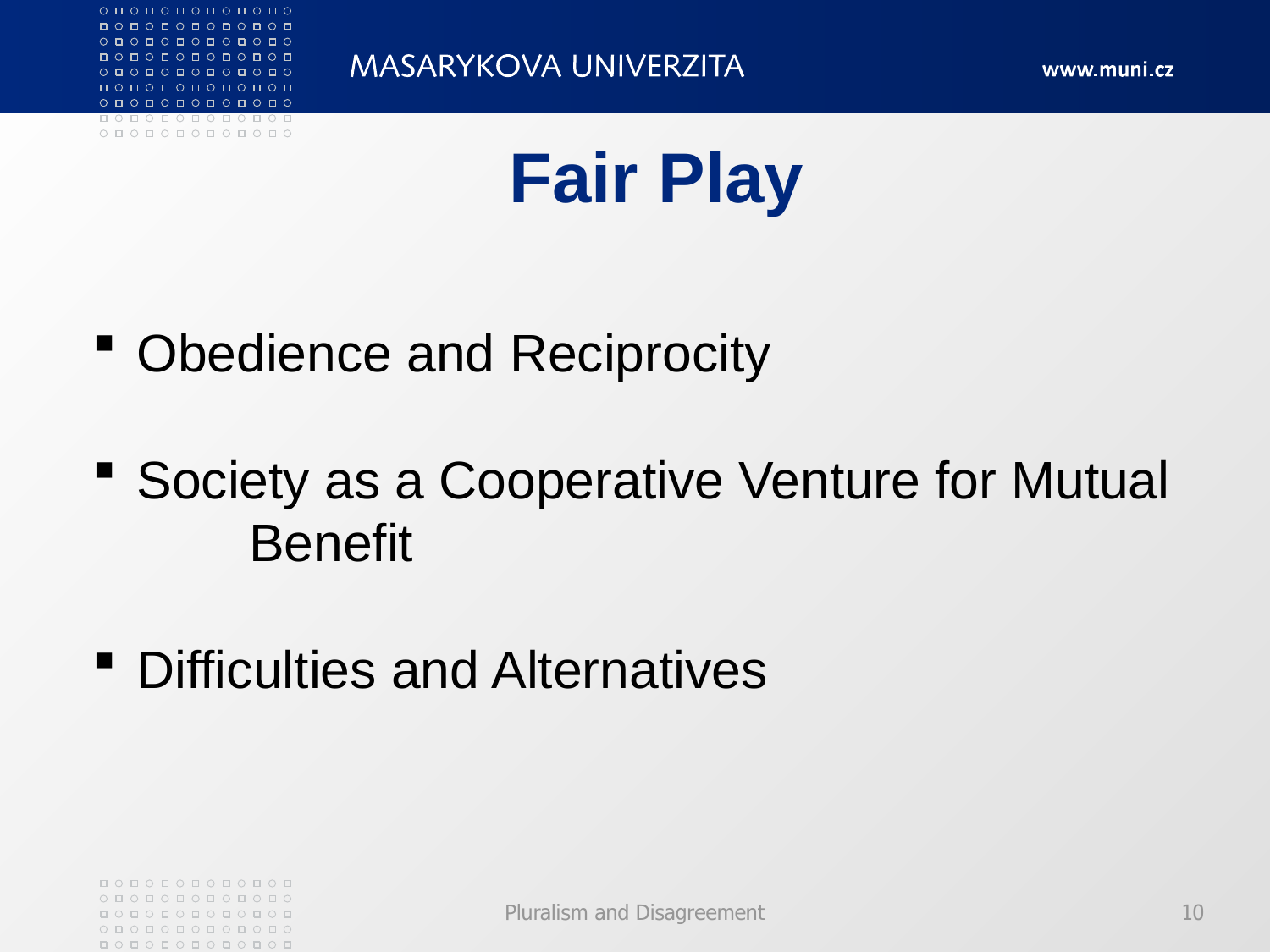

# Fair Play
 Obedience and Reciprocity

 Society as a Cooperative Venture for Mutual 	Benefit

 Difficulties and Alternatives
Pluralism and Disagreement
10